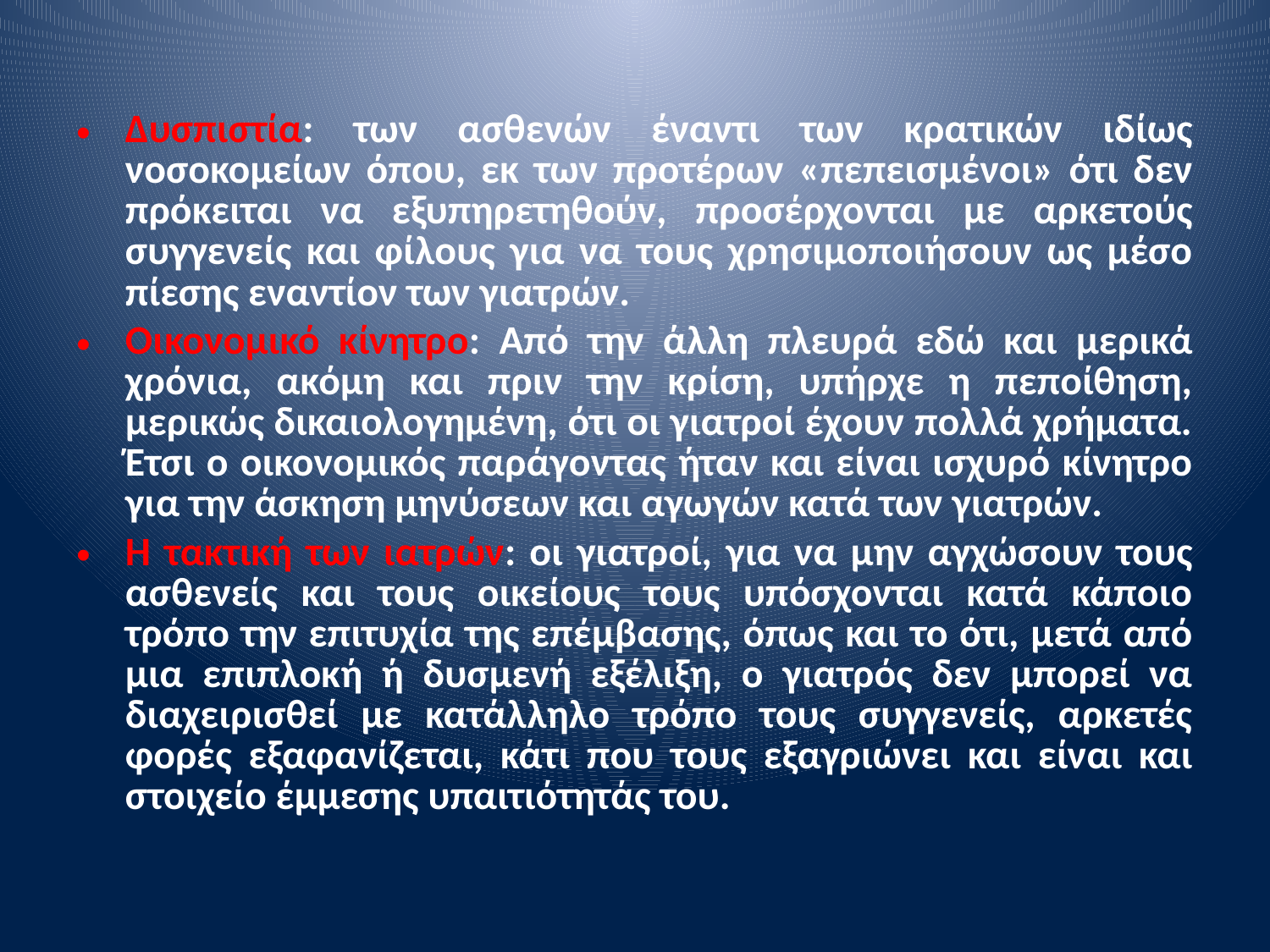

Δυσπιστία: των ασθενών έναντι των κρατικών ιδίως νοσοκομείων όπου, εκ των προτέρων «πεπεισμένοι» ότι δεν πρόκειται να εξυπηρετηθούν, προσέρχονται με αρκετούς συγγενείς και φίλους για να τους χρησιμοποιήσουν ως μέσο πίεσης εναντίον των γιατρών.
Οικονομικό κίνητρο: Από την άλλη πλευρά εδώ και μερικά χρόνια, ακόμη και πριν την κρίση, υπήρχε η πεποίθηση, μερικώς δικαιολογημένη, ότι οι γιατροί έχουν πολλά χρήματα. Έτσι ο οικονομικός παράγοντας ήταν και είναι ισχυρό κίνητρο για την άσκηση μηνύσεων και αγωγών κατά των γιατρών.
Η τακτική των ιατρών: οι γιατροί, για να μην αγχώσουν τους ασθενείς και τους οικείους τους υπόσχονται κατά κάποιο τρόπο την επιτυχία της επέμβασης, όπως και το ότι, μετά από μια επιπλοκή ή δυσμενή εξέλιξη, ο γιατρός δεν μπορεί να διαχειρισθεί με κατάλληλο τρόπο τους συγγενείς, αρκετές φορές εξαφανίζεται, κάτι που τους εξαγριώνει και είναι και στοιχείο έμμεσης υπαιτιότητάς του.